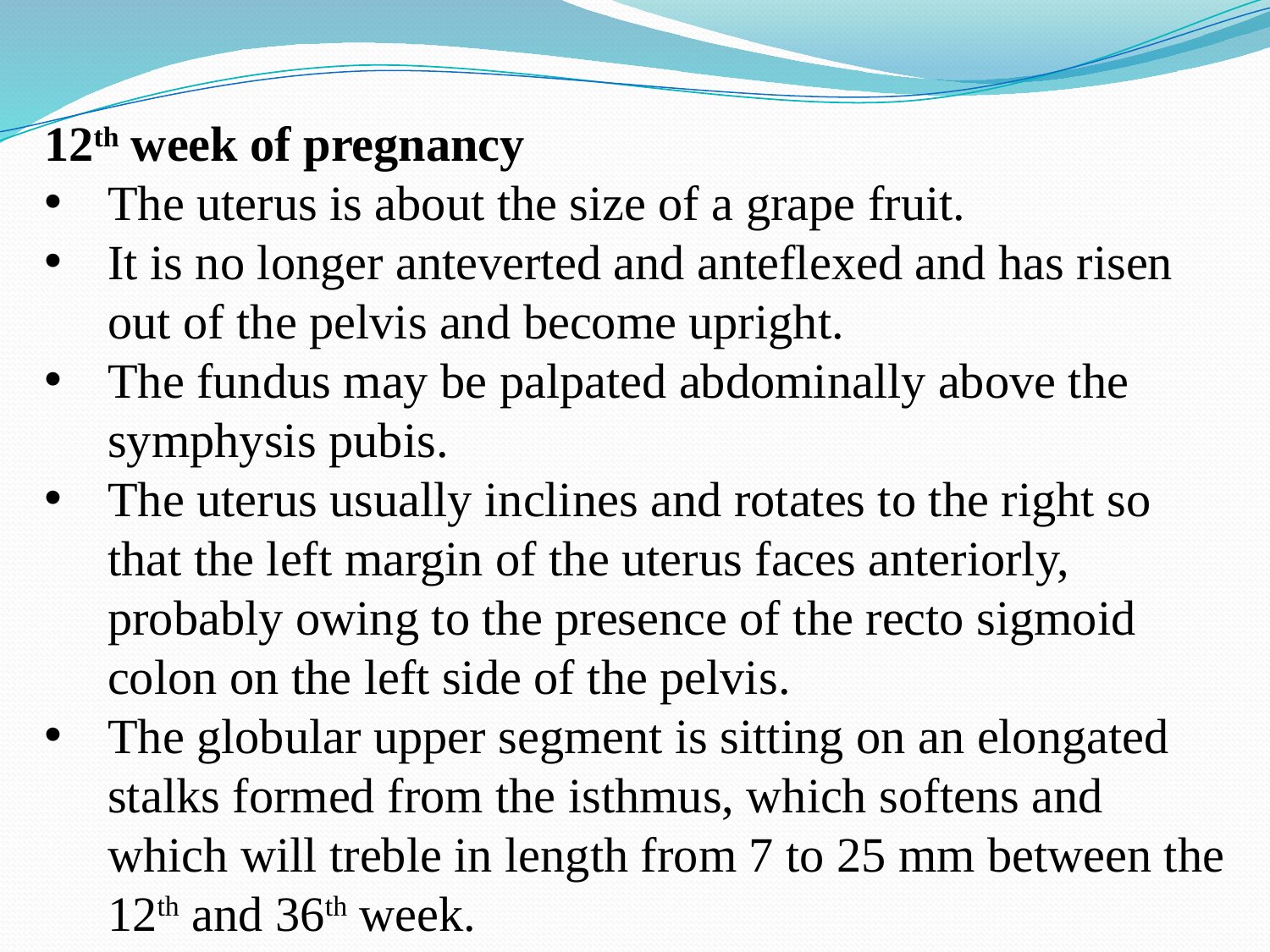

12th week of pregnancy
The uterus is about the size of a grape fruit.
It is no longer anteverted and anteflexed and has risen out of the pelvis and become upright.
The fundus may be palpated abdominally above the symphysis pubis.
The uterus usually inclines and rotates to the right so that the left margin of the uterus faces anteriorly, probably owing to the presence of the recto sigmoid colon on the left side of the pelvis.
The globular upper segment is sitting on an elongated stalks formed from the isthmus, which softens and which will treble in length from 7 to 25 mm between the 12th and 36th week.